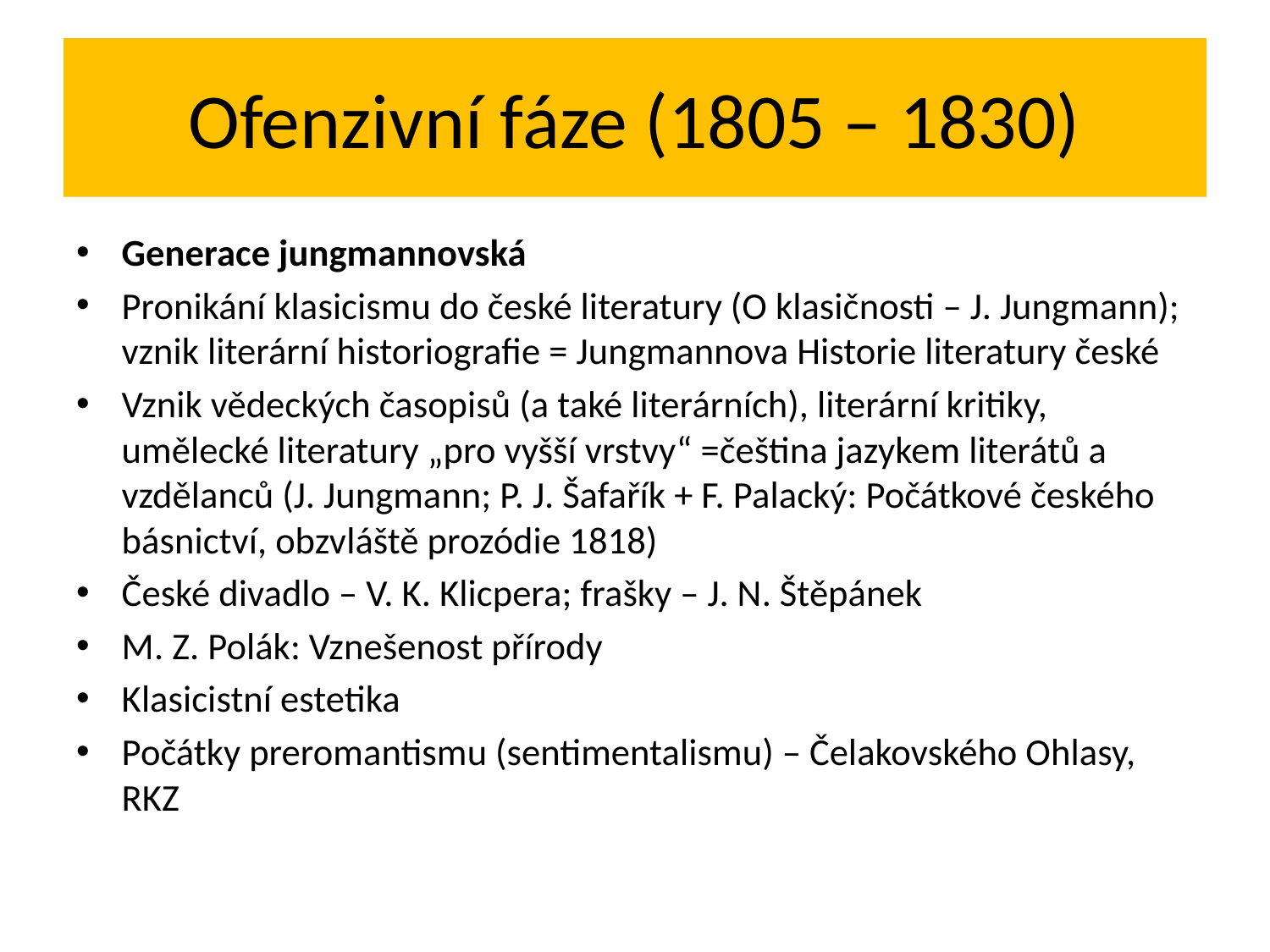

# Ofenzivní fáze (1805 – 1830)
Generace jungmannovská
Pronikání klasicismu do české literatury (O klasičnosti – J. Jungmann); vznik literární historiografie = Jungmannova Historie literatury české
Vznik vědeckých časopisů (a také literárních), literární kritiky, umělecké literatury „pro vyšší vrstvy“ =čeština jazykem literátů a vzdělanců (J. Jungmann; P. J. Šafařík + F. Palacký: Počátkové českého básnictví, obzvláště prozódie 1818)
České divadlo – V. K. Klicpera; frašky – J. N. Štěpánek
M. Z. Polák: Vznešenost přírody
Klasicistní estetika
Počátky preromantismu (sentimentalismu) – Čelakovského Ohlasy, RKZ